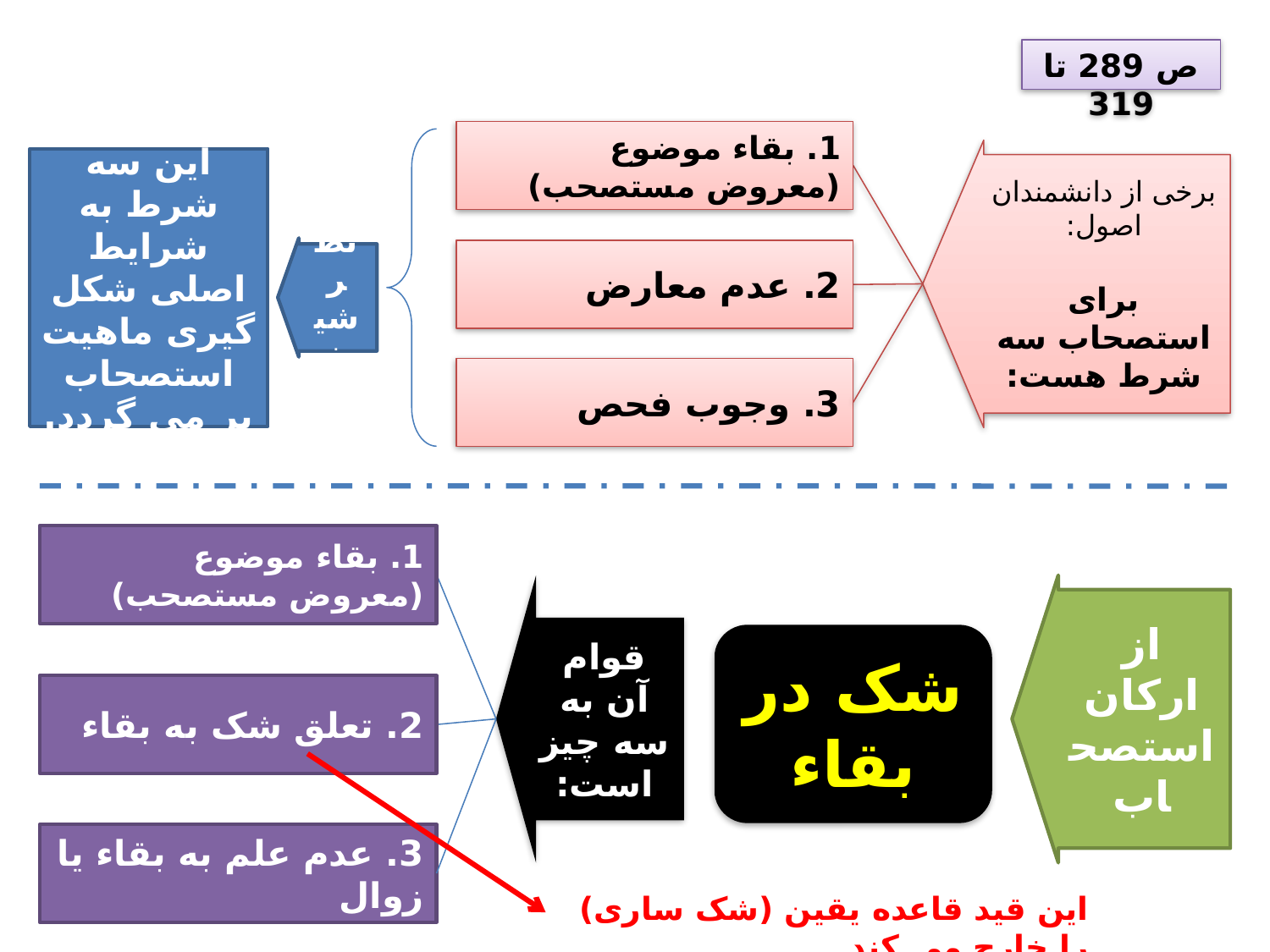

ص 289 تا 319
1. بقاء موضوع (معروض مستصحب)

برخی از دانشمندان اصول:

برای استصحاب سه شرط هست:
این سه شرط به شرایط اصلی شکل گیری ماهیت استصحاب بر می گردد.
نظر شیخ
2. عدم معارض
3. وجوب فحص
1. بقاء موضوع (معروض مستصحب)
قوام آن به سه چیز است:
از ارکان استصحاب
شک در بقاء
2. تعلق شک به بقاء
3. عدم علم به بقاء یا زوال
3
این قید قاعده یقین (شک ساری) را خارج می کند